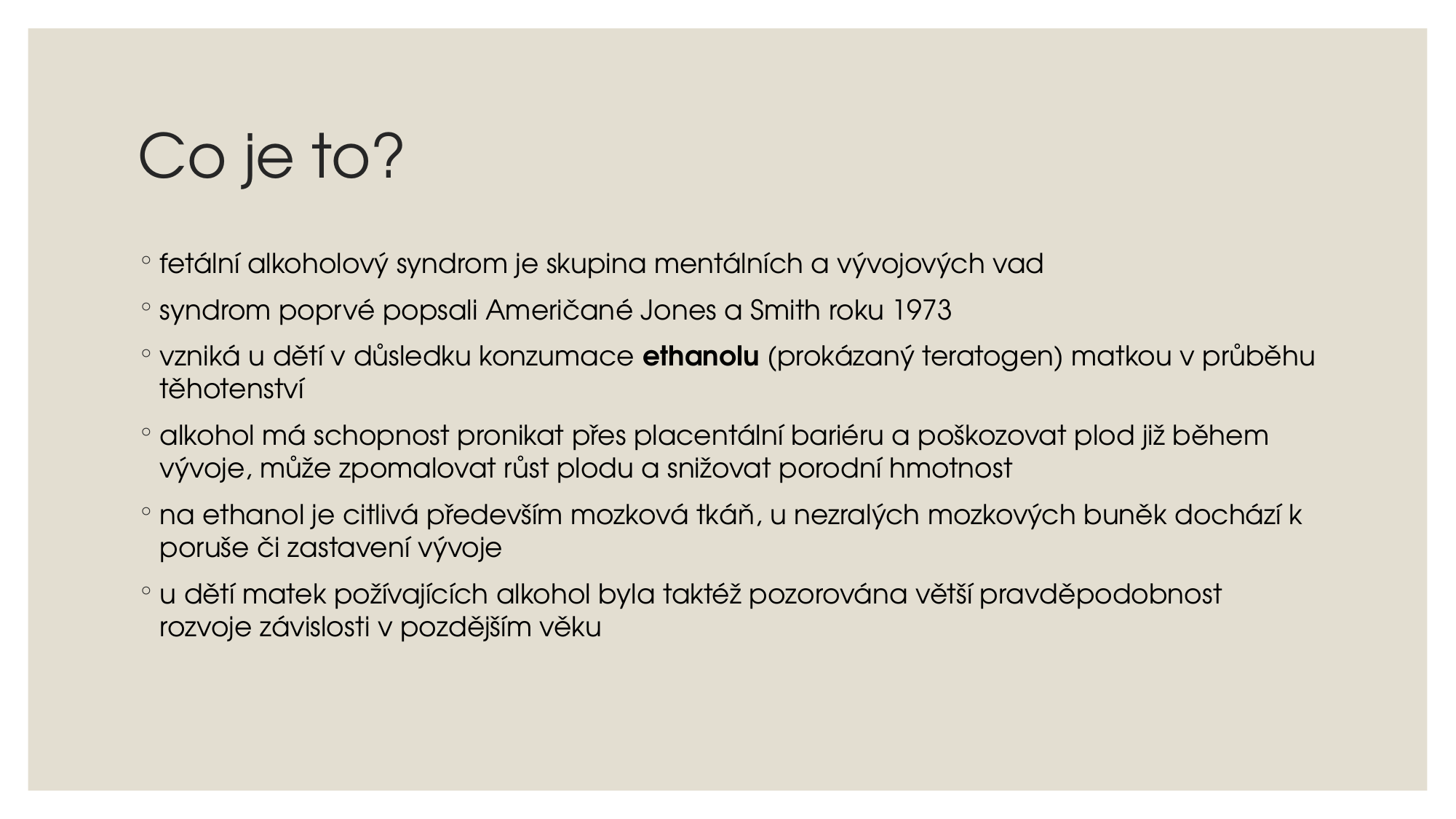

# Co je to?
fetální alkoholový syndrom je skupina mentálních a vývojových vad
syndrom poprvé popsali Američané Jones a Smith roku 1973
vzniká u dětí v důsledku konzumace ethanolu (prokázaný teratogen) matkou v průběhu těhotenství
alkohol má schopnost pronikat přes placentální bariéru a poškozovat plod již během vývoje, může zpomalovat růst plodu a snižovat porodní hmotnost
na ethanol je citlivá především mozková tkáň, u nezralých mozkových buněk dochází k poruše či zastavení vývoje
u dětí matek požívajících alkohol byla taktéž pozorována větší pravděpodobnost rozvoje závislosti v pozdějším věku